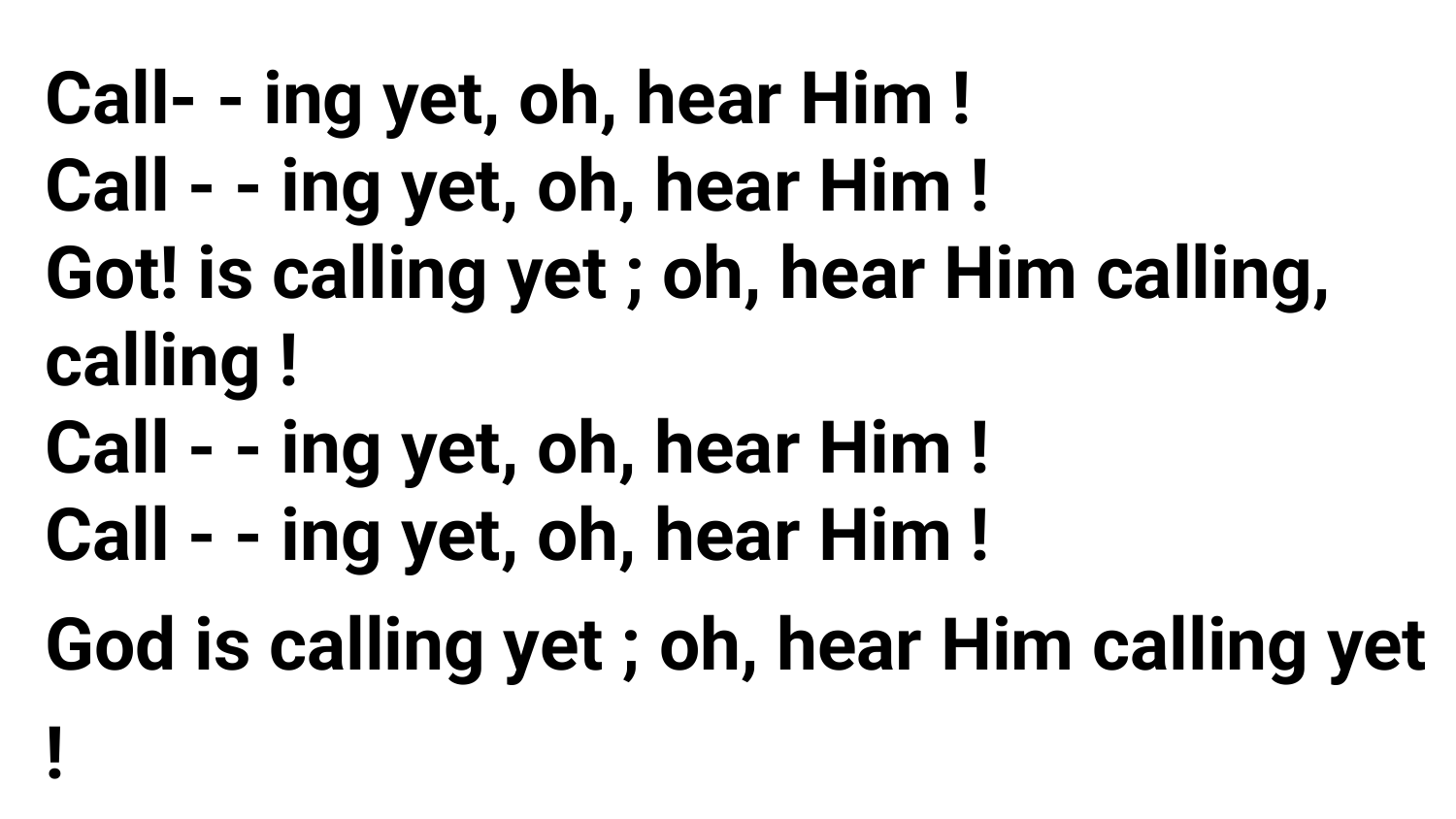

Call- - ing yet, oh, hear Him !
Call - - ing yet, oh, hear Him !
Got! is calling yet ; oh, hear Him calling, calling !
Call - - ing yet, oh, hear Him !
Call - - ing yet, oh, hear Him !
God is calling yet ; oh, hear Him calling yet !